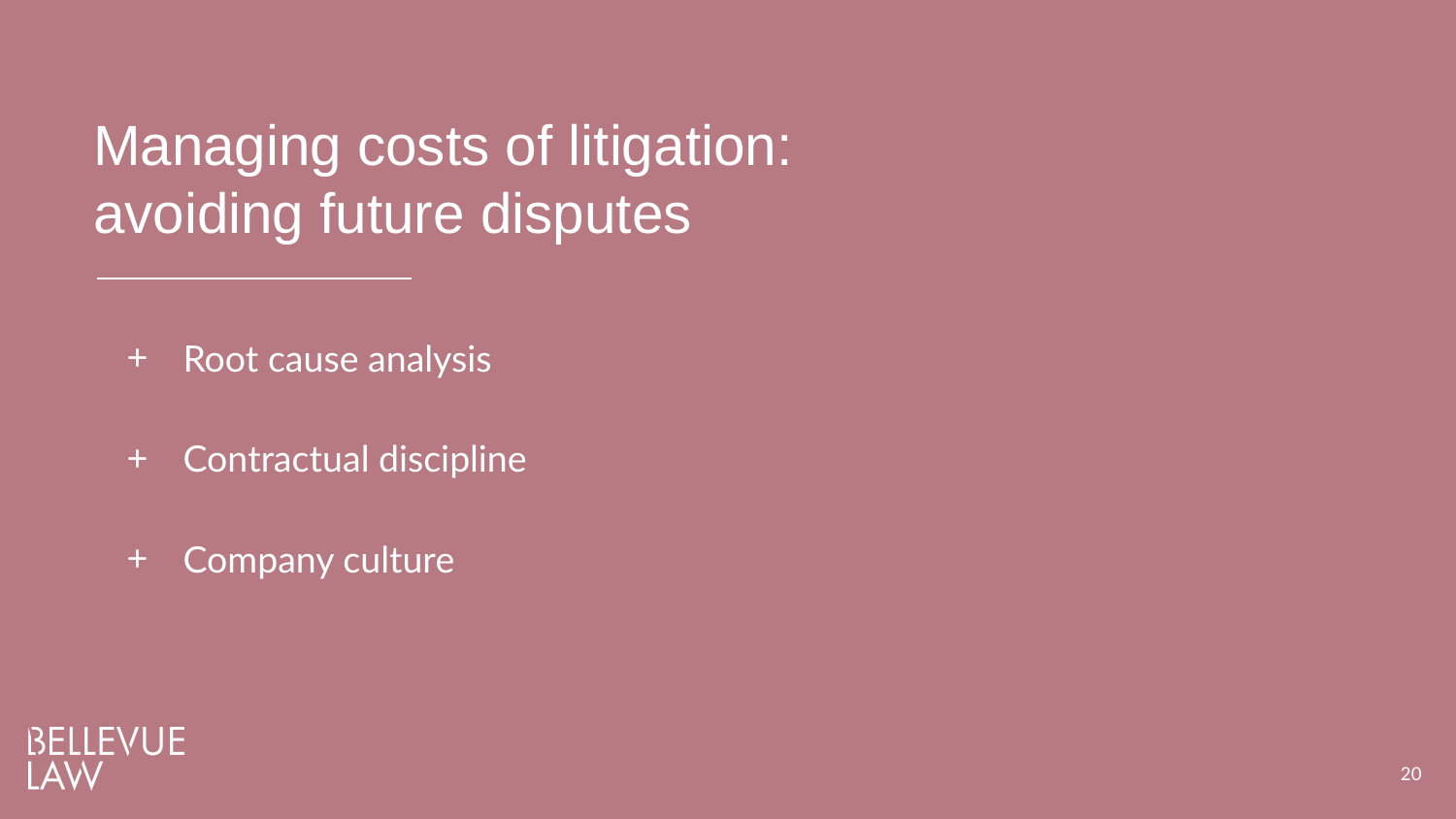

# Managing costs of litigation: avoiding future disputes
Root cause analysis

Contractual discipline

Company culture

20